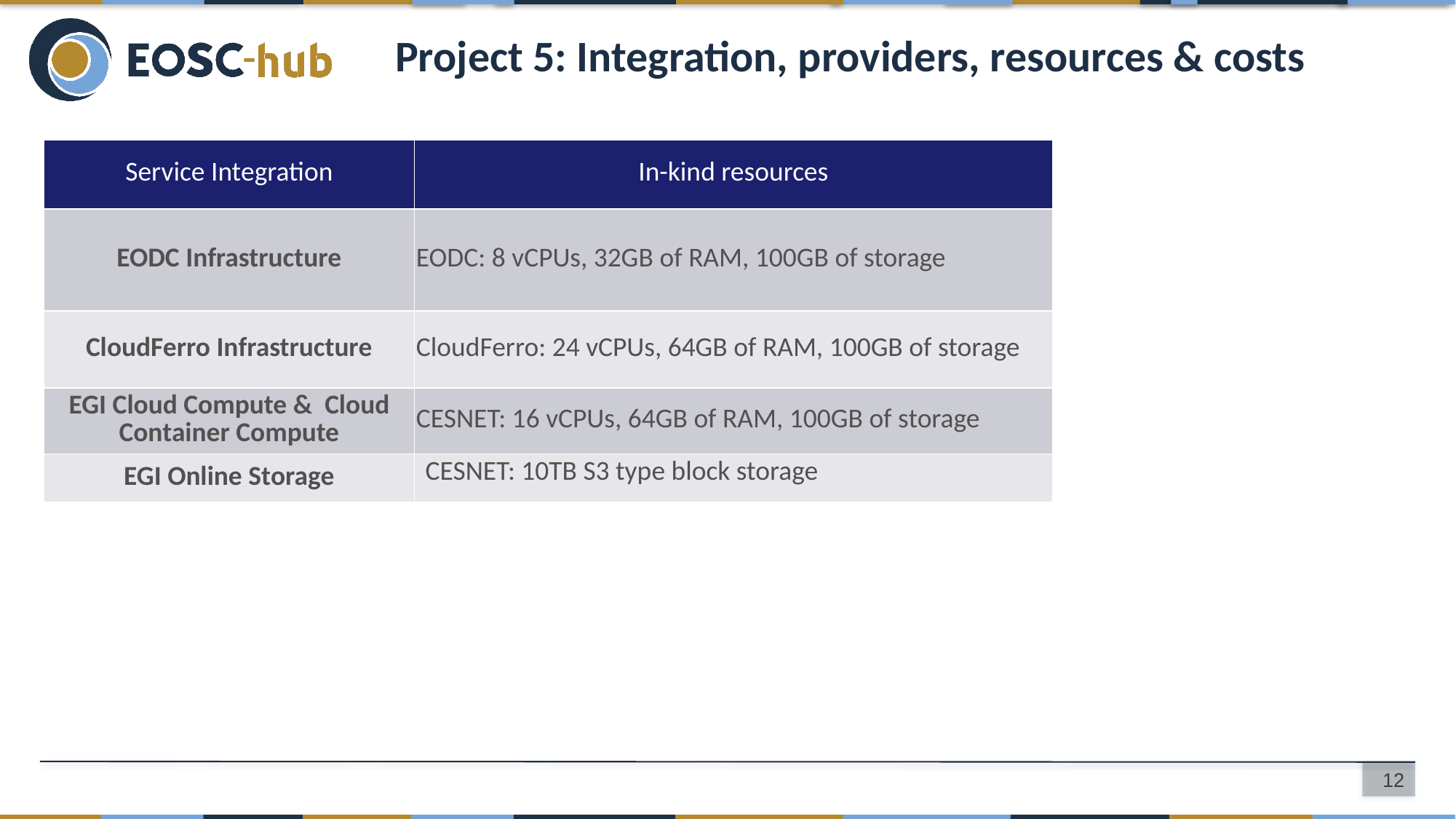

# Project 5: Integration, providers, resources & costs
| Service Integration | In-kind resources |
| --- | --- |
| EODC Infrastructure | EODC: 8 vCPUs, 32GB of RAM, 100GB of storage |
| CloudFerro Infrastructure | CloudFerro: 24 vCPUs, 64GB of RAM, 100GB of storage |
| EGI Cloud Compute & Cloud Container Compute | CESNET: 16 vCPUs, 64GB of RAM, 100GB of storage |
| EGI Online Storage | CESNET: 10TB S3 type block storage |
12